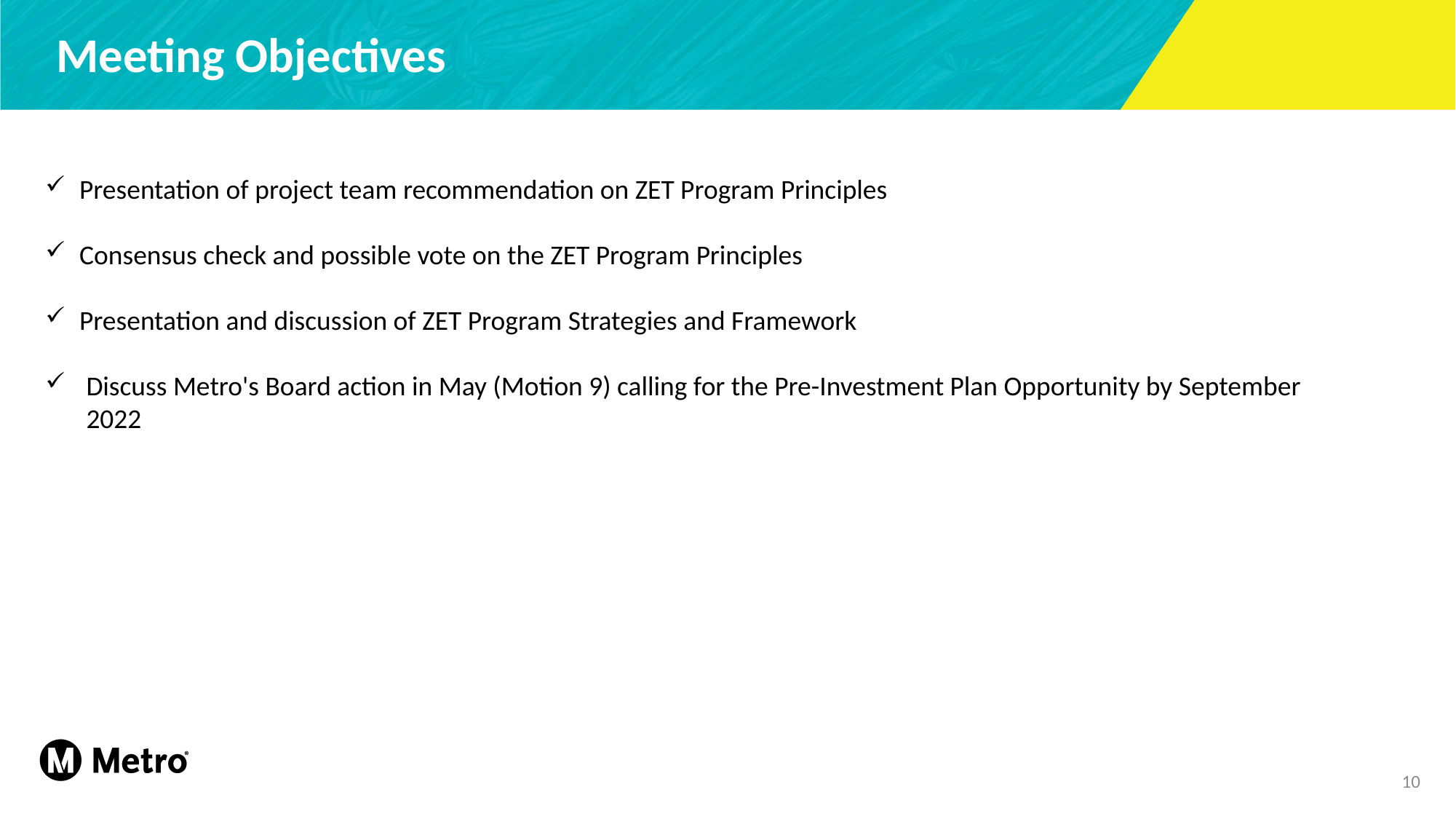

# Meeting Objectives
Presentation of project team recommendation on ZET Program Principles

Consensus check and possible vote on the ZET Program Principles

Presentation and discussion of ZET Program Strategies and Framework

Discuss Metro's Board action in May (Motion 9) calling for the Pre-Investment Plan Opportunity by September 2022

10